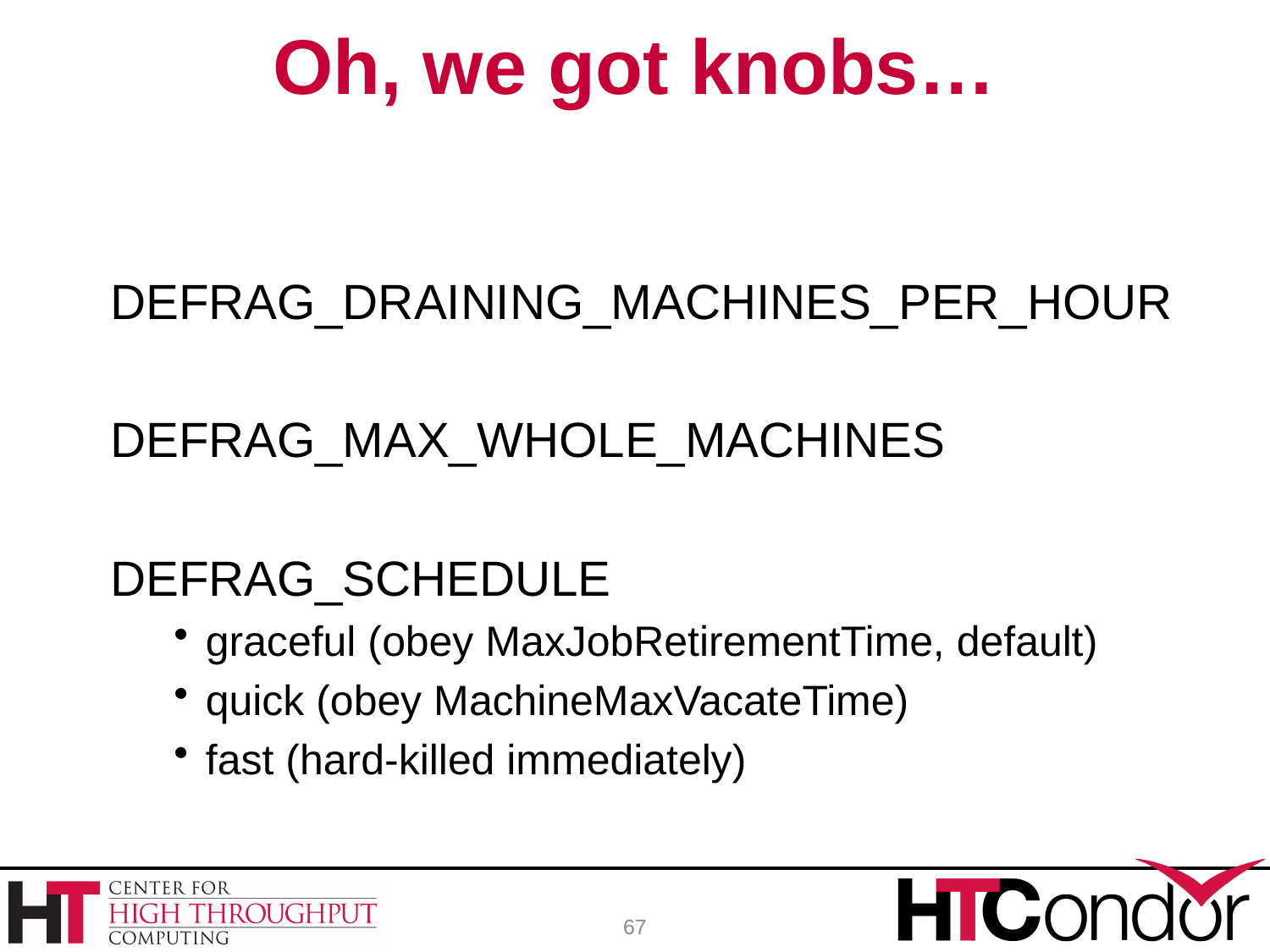

# Oh, we got knobs…
DEFRAG_DRAINING_MACHINES_PER_HOUR

DEFRAG_MAX_WHOLE_MACHINES

DEFRAG_SCHEDULE
graceful (obey MaxJobRetirementTime, default)
quick (obey MachineMaxVacateTime)
fast (hard-killed immediately)

67